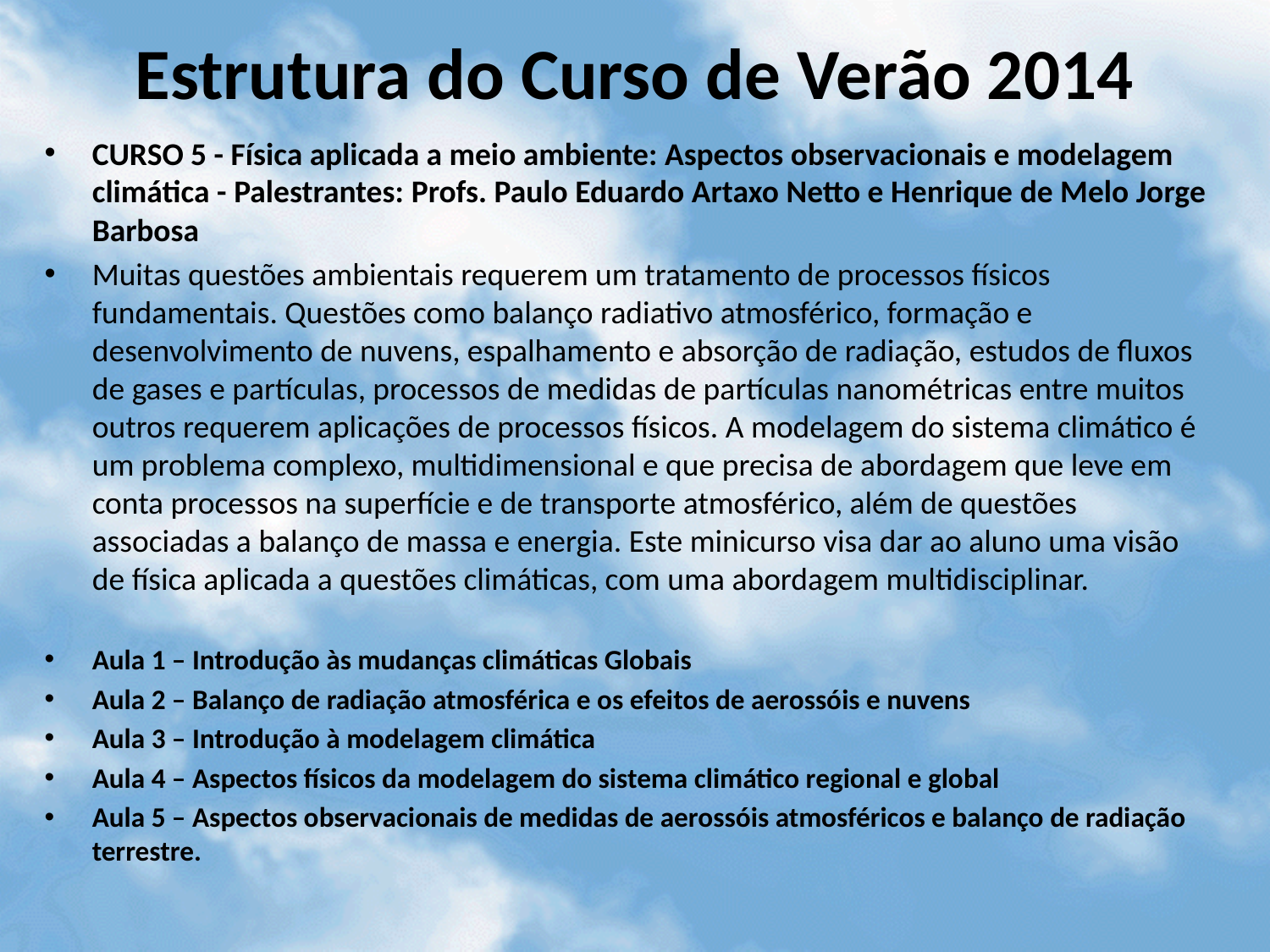

# Estrutura do Curso de Verão 2014
CURSO 5 - Física aplicada a meio ambiente: Aspectos observacionais e modelagem climática - Palestrantes: Profs. Paulo Eduardo Artaxo Netto e Henrique de Melo Jorge Barbosa
Muitas questões ambientais requerem um tratamento de processos físicos fundamentais. Questões como balanço radiativo atmosférico, formação e desenvolvimento de nuvens, espalhamento e absorção de radiação, estudos de fluxos de gases e partículas, processos de medidas de partículas nanométricas entre muitos outros requerem aplicações de processos físicos. A modelagem do sistema climático é um problema complexo, multidimensional e que precisa de abordagem que leve em conta processos na superfície e de transporte atmosférico, além de questões associadas a balanço de massa e energia. Este minicurso visa dar ao aluno uma visão de física aplicada a questões climáticas, com uma abordagem multidisciplinar.

Aula 1 – Introdução às mudanças climáticas Globais
Aula 2 – Balanço de radiação atmosférica e os efeitos de aerossóis e nuvens
Aula 3 – Introdução à modelagem climática
Aula 4 – Aspectos físicos da modelagem do sistema climático regional e global
Aula 5 – Aspectos observacionais de medidas de aerossóis atmosféricos e balanço de radiação terrestre.